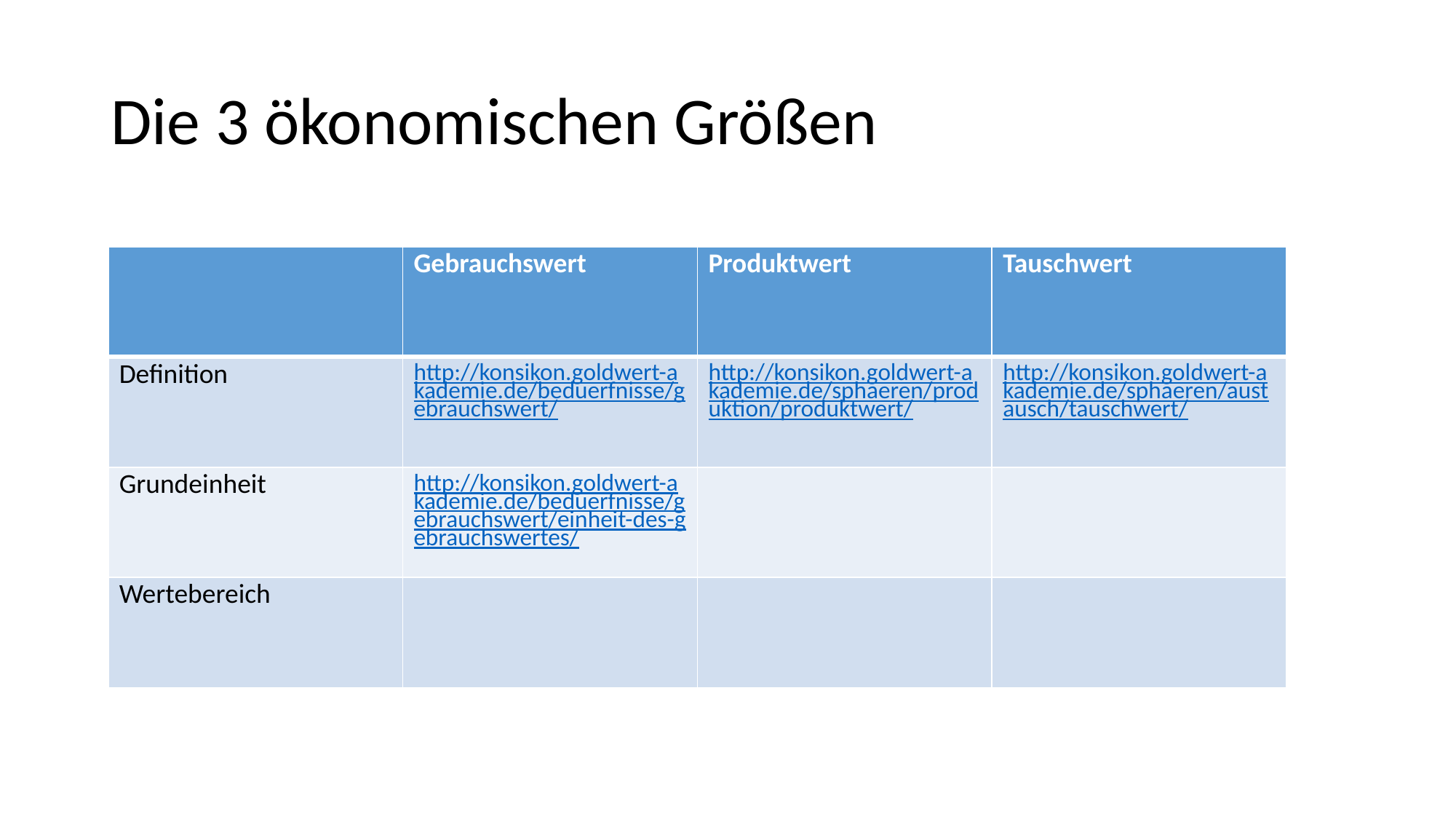

# Die 3 ökonomischen Größen
|  | Gebrauchswert | Produktwert | Tauschwert |
| --- | --- | --- | --- |
| Definition | http://konsikon.goldwert-akademie.de/beduerfnisse/gebrauchswert/ | http://konsikon.goldwert-akademie.de/sphaeren/produktion/produktwert/ | http://konsikon.goldwert-akademie.de/sphaeren/austausch/tauschwert/ |
| Grundeinheit | http://konsikon.goldwert-akademie.de/beduerfnisse/gebrauchswert/einheit-des-gebrauchswertes/ |  |  |
| Wertebereich |  |  |  |